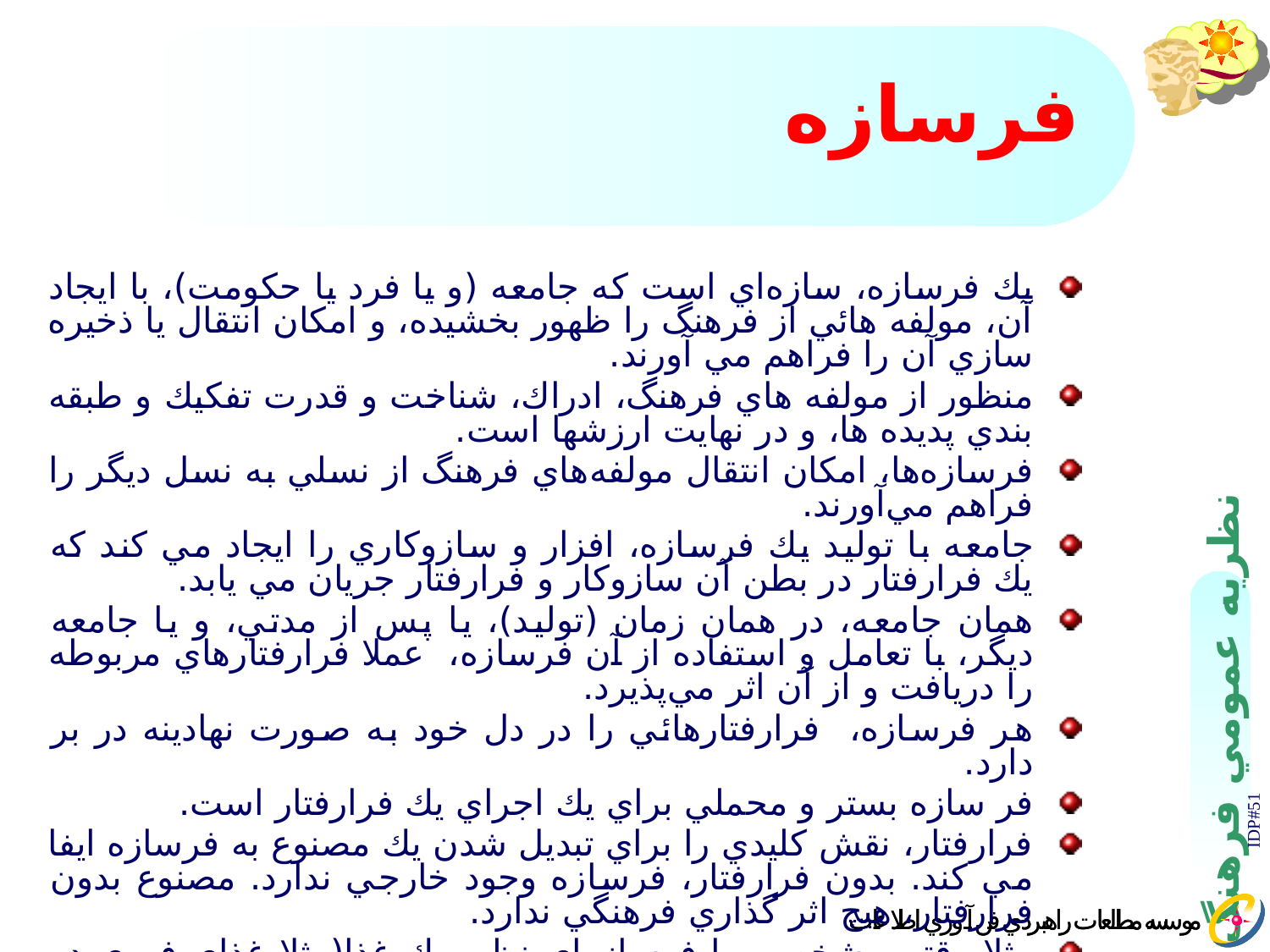

# فرسازه
يك فرسازه، سازه‌اي است كه جامعه (و يا فرد يا حكومت)، با ايجاد آن، مولفه هائي از فرهنگ را ظهور بخشيده، و امكان انتقال يا ذخيره سازي آن را فراهم مي آورند.
منظور از مولفه هاي فرهنگ،‌ ادراك، شناخت و قدرت تفكيك و طبقه بندي پديده ها، و در نهايت ارزشها است.
فرسازه‌ها،‌ امكان انتقال مولفه‌هاي فرهنگ از نسلي به نسل ديگر را فراهم مي‌آورند.
جامعه با توليد يك فرسازه،‌ افزار و سازوكاري را ايجاد مي كند كه يك فرارفتار در بطن آن سازوكار و فرارفتار جريان مي يابد.
همان جامعه، در همان زمان (توليد)، يا پس از مدتي، و يا جامعه ديگر، با تعامل و استفاده از آن فرسازه،  عملا فرارفتارهاي مربوطه را دريافت و از آن اثر مي‌پذيرد.
هر فرسازه،  فرارفتارهائي را در دل خود به صورت نهادينه در بر دارد.
فر سازه بستر و محملي براي يك اجراي يك فرارفتار است.
فرارفتار، نقش كليدي را براي تبديل شدن يك مصنوع به فرسازه ايفا مي كند. بدون فرارفتار، فرسازه وجود خارجي ندارد. مصنوع بدون فرارفتار، هيچ اثر گذاري فرهنگي ندارد.
مثلا وقتي  شخصي با فرسازه‌اي نظير يك غذا(مثلا غذاي فوري در ساندويچ فروشي) تعامل پيدا مي‌كند،‌ با فرارفتارهاي نهادينه شده در آن فرسازه (مثلا گاز زدن،‌ سس ريختن،‌ نوشابه خوردن،‌ ...) نيز تعامل خواهد يافت،‌ و بستر انتقال فرارفتارهاي مربوطه به او فراهم مي‌شود.
فر سازه به عنوان نوعي انباشتگر محسوب مي‌شود.
IDP#51